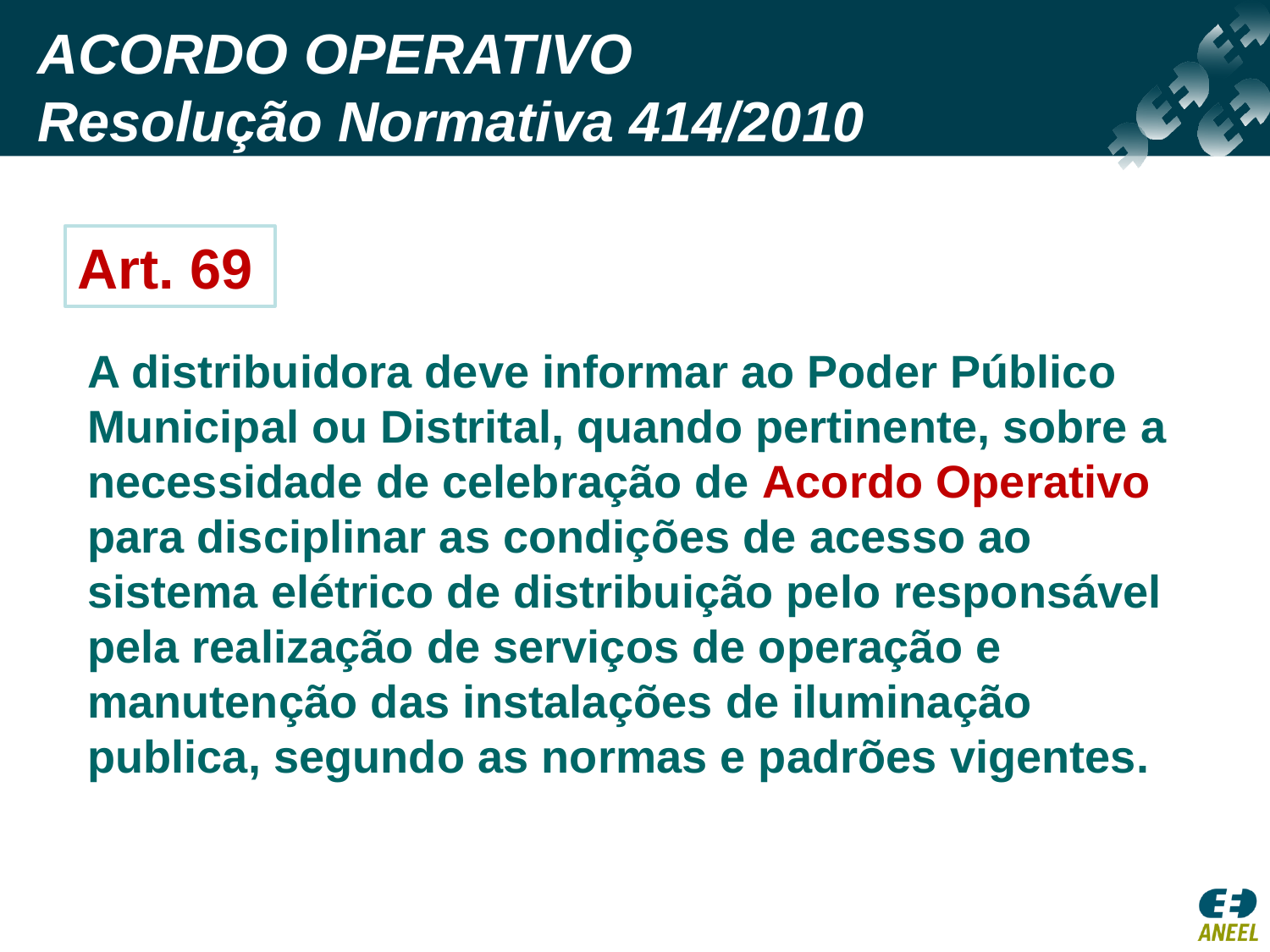

ACORDO OPERATIVO
Resolução Normativa 414/2010
Art. 69
A distribuidora deve informar ao Poder Público Municipal ou Distrital, quando pertinente, sobre a necessidade de celebração de Acordo Operativo para disciplinar as condições de acesso ao sistema elétrico de distribuição pelo responsável pela realização de serviços de operação e manutenção das instalações de iluminação publica, segundo as normas e padrões vigentes.